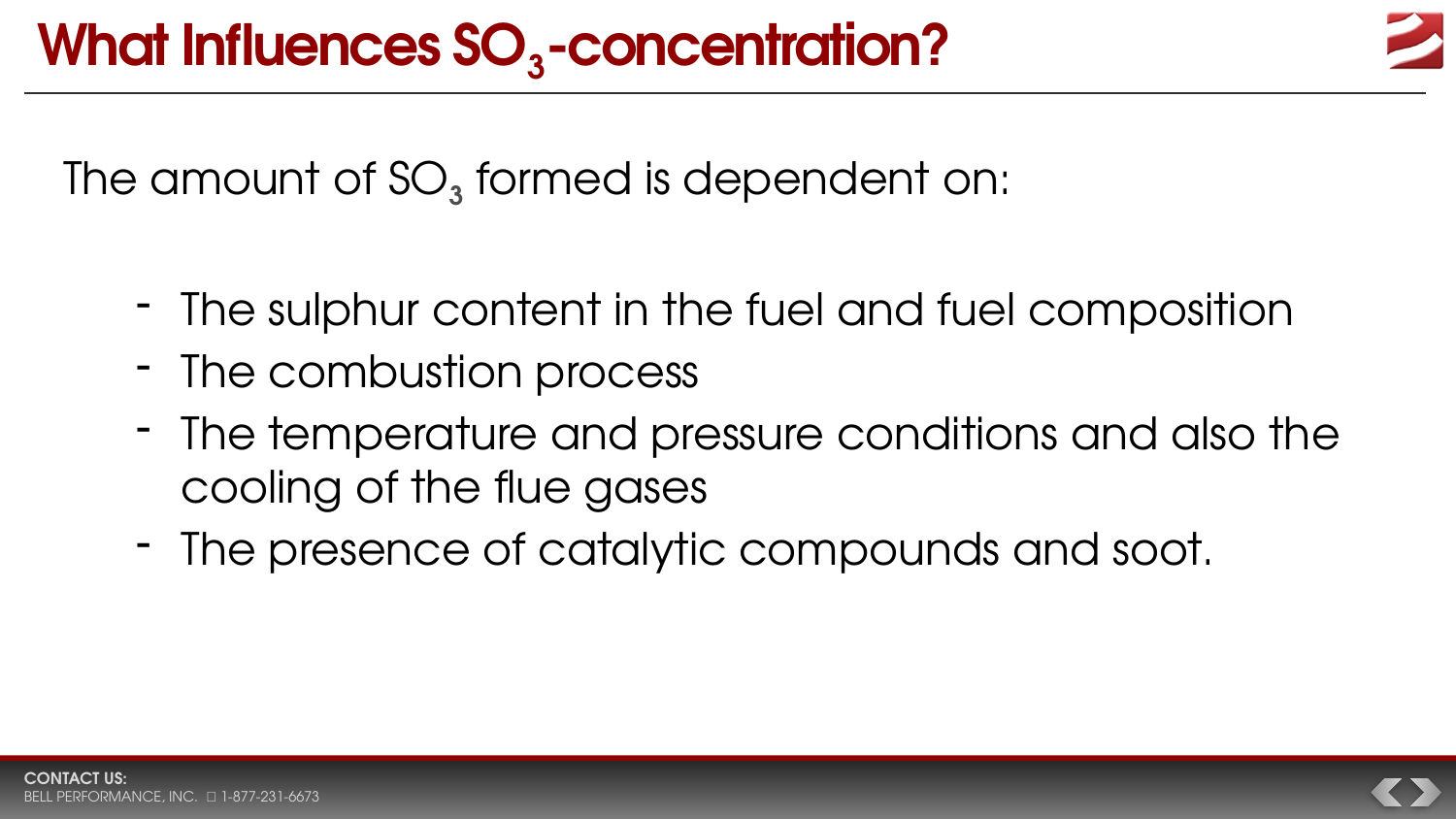

# What Influences SO3-concentration?
The amount of SO3 formed is dependent on:

The sulphur content in the fuel and fuel composition
The combustion process
The temperature and pressure conditions and also the cooling of the flue gases
The presence of catalytic compounds and soot.